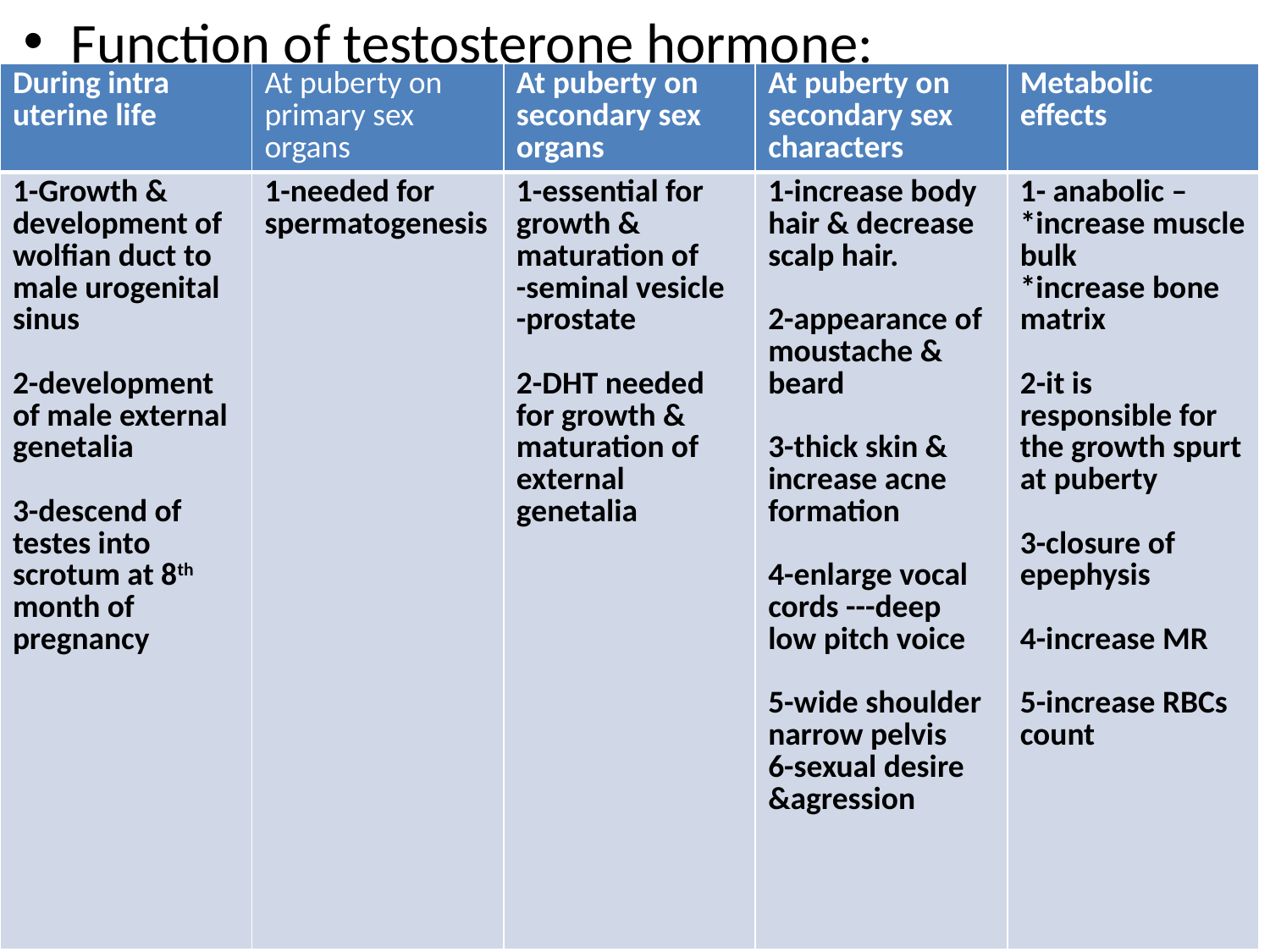

Function of testosterone hormone:

#
| During intra uterine life | At puberty on primary sex organs | At puberty on secondary sex organs | At puberty on secondary sex characters | Metabolic effects |
| --- | --- | --- | --- | --- |
| 1-Growth & development of wolfian duct to male urogenital sinus 2-development of male external genetalia 3-descend of testes into scrotum at 8th month of pregnancy | 1-needed for spermatogenesis | 1-essential for growth & maturation of -seminal vesicle -prostate 2-DHT needed for growth & maturation of external genetalia | 1-increase body hair & decrease scalp hair. 2-appearance of moustache & beard 3-thick skin & increase acne formation 4-enlarge vocal cords ---deep low pitch voice 5-wide shoulder narrow pelvis 6-sexual desire &agression | 1- anabolic – \*increase muscle bulk \*increase bone matrix 2-it is responsible for the growth spurt at puberty 3-closure of epephysis 4-increase MR 5-increase RBCs count |